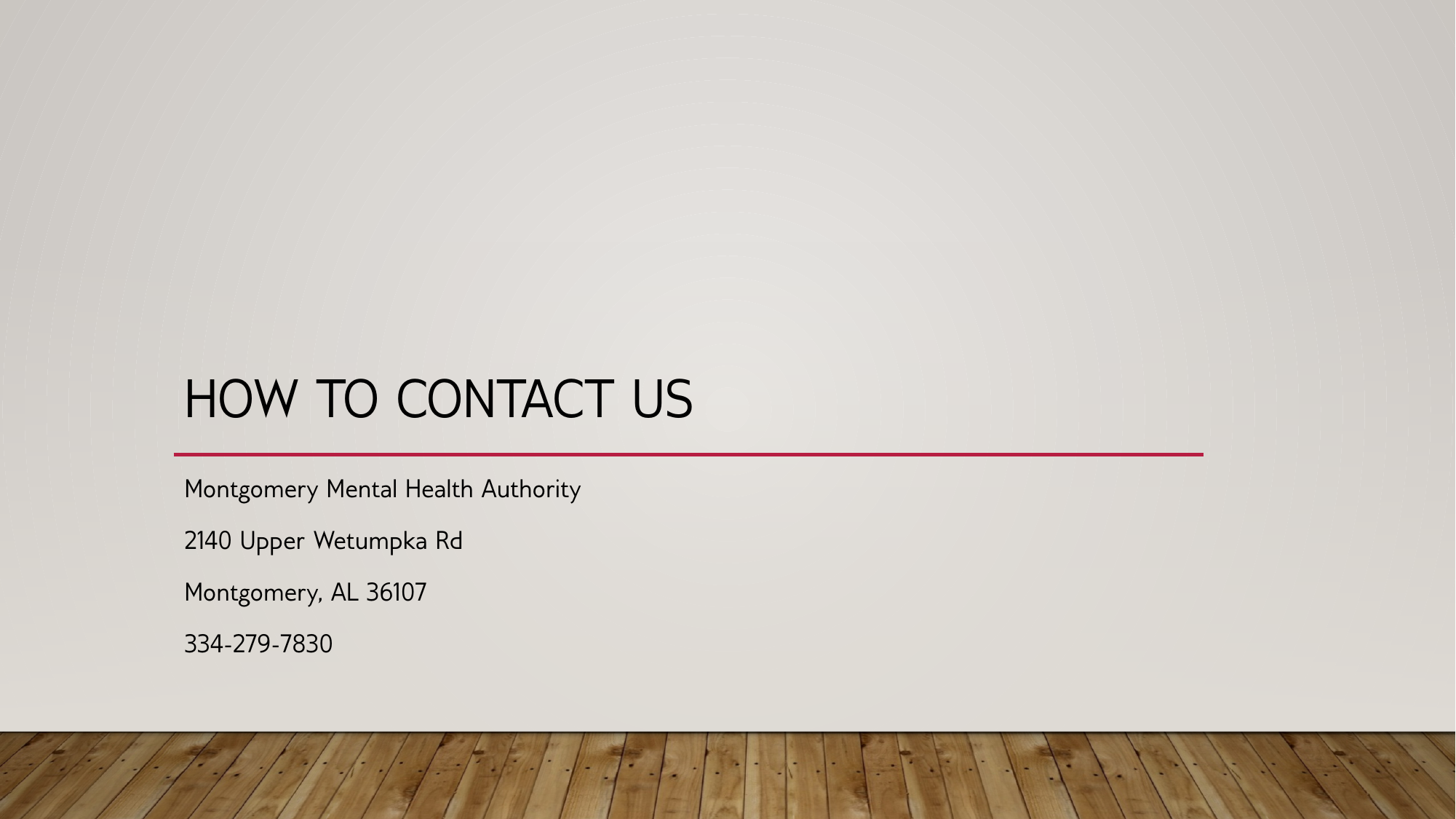

# how to contact us
Montgomery Mental Health Authority
2140 Upper Wetumpka Rd
Montgomery, AL 36107
334-279-7830